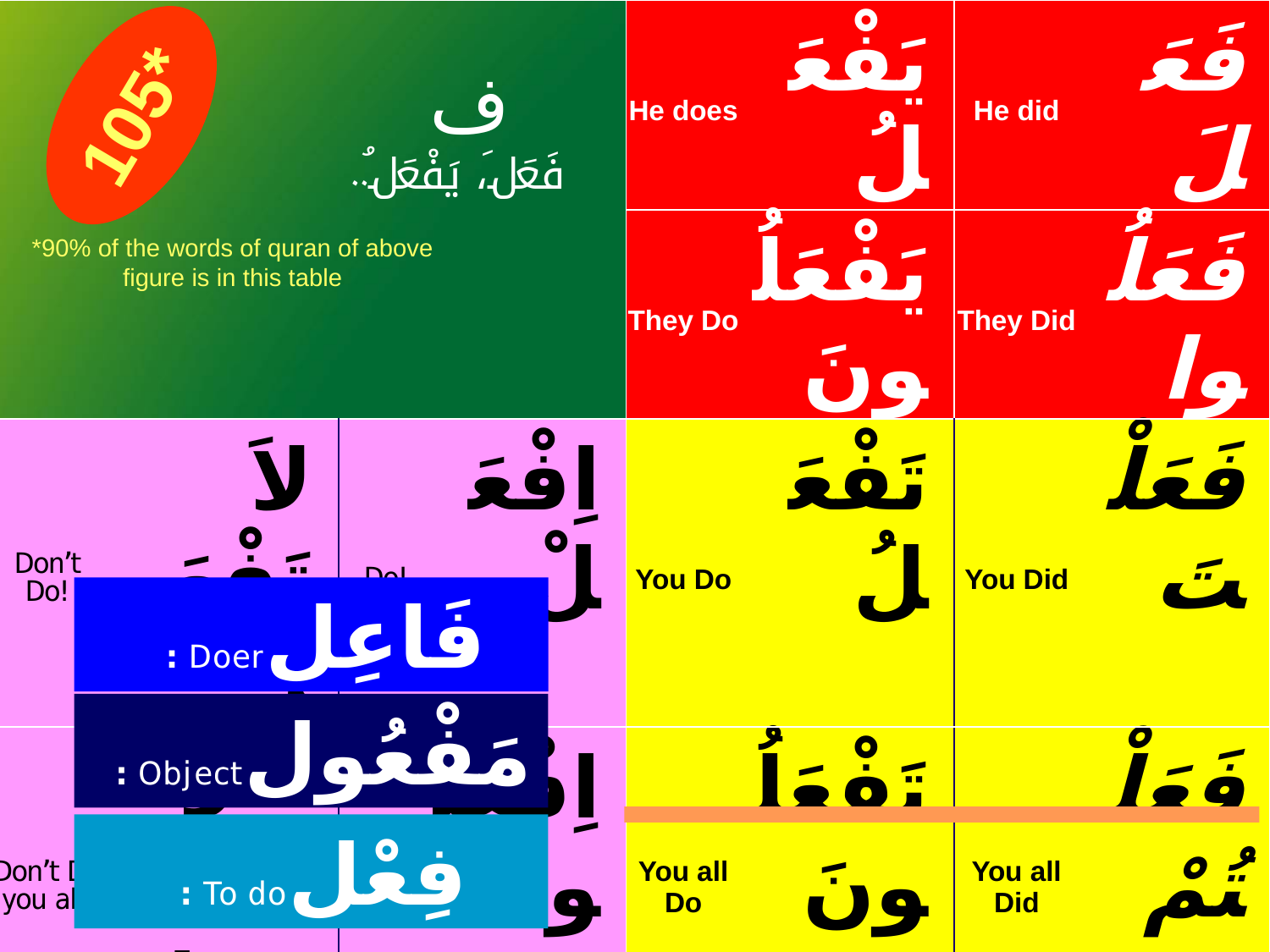

|  |  |  |  | He does | يَفْعَلُ | He did | فَعَلَ |
| --- | --- | --- | --- | --- | --- | --- | --- |
|  |  |  |  | They Do | يَفْعَلُونَ | They Did | فَعَلُوا |
| Don’t Do! | لاَ تَفْعَلْ | Do! | اِفْعَلْ | You Do | تَفْعَلُ | You Did | فَعَلْتَ |
| Don’t Do you all! | لاَ تَفْعَلُوا | Do you all! | اِفْعَلُوا | You all Do | تَفْعَلُونَ | You all Did | فَعَلْتُمْ |
|  |  |  |  | I Do | أَفْعَلُ | I Did | فَعَلْتُ |
|  |  |  |  | We Do | نَفْعَلُ | We Did | فَعَلْنَا |
|  |  |  |  | She does | تَفْعَلُ | She did | فَعَلَتْ |
105*
ف
فَعَلَ، يَفْعَلُ..
*90% of the words of quran of above figure is in this table
فَاعِلDoer :
مَفْعُولObject :
فِعْلTo do :